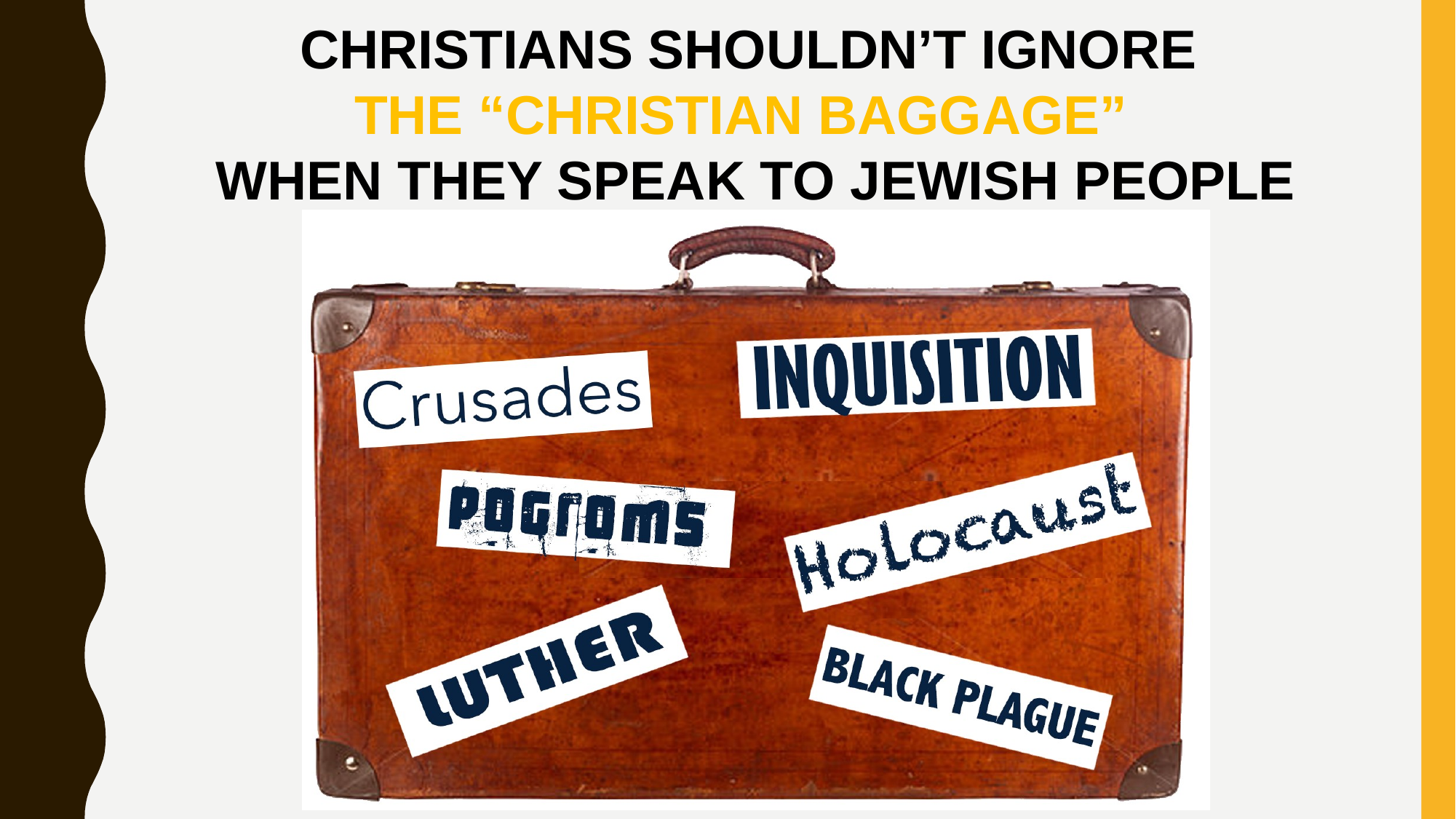

CHRISTIANS SHOULDN’T IGNORE
THE “CHRISTIAN BAGGAGE”
WHEN THEY SPEAK TO JEWISH PEOPLE